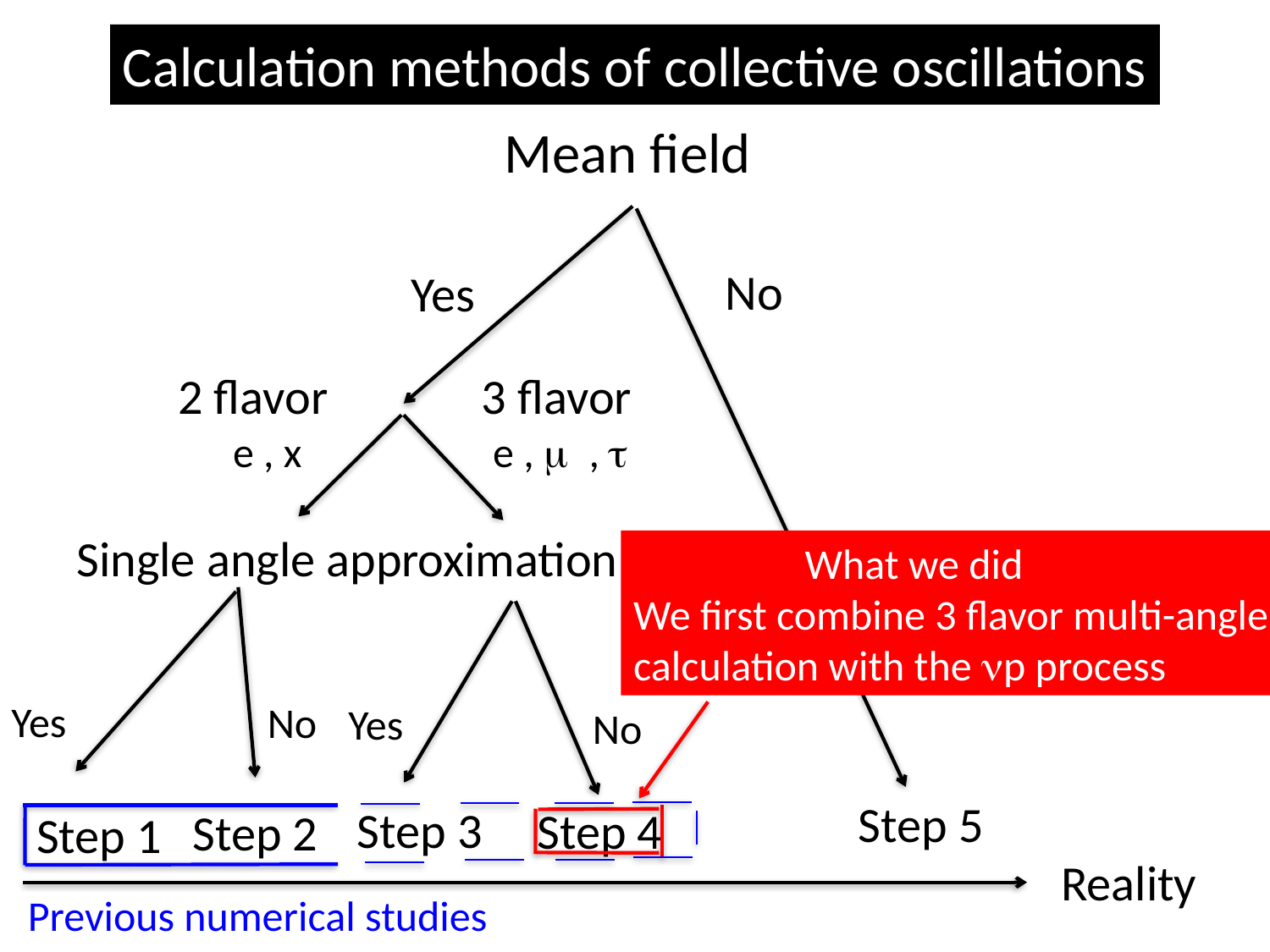

#
Calculation methods of collective oscillations
Mean field
9/19
Dasgupta,B.,Mirizzi,A.,Tamborra,I.,&Tomas,R.,2010,Phys Rev.D,81,093008

No
Yes
2 flavor
3 flavor
e , μ , τ
e , x
Single angle approximation
                  What we did
We first combine 3 flavor multi-angle
calculation with the νp process
Yes
No
Yes
No
Step 5
Step 3
Step 4
Step 2
Step 1
Reality
Previous numerical studies